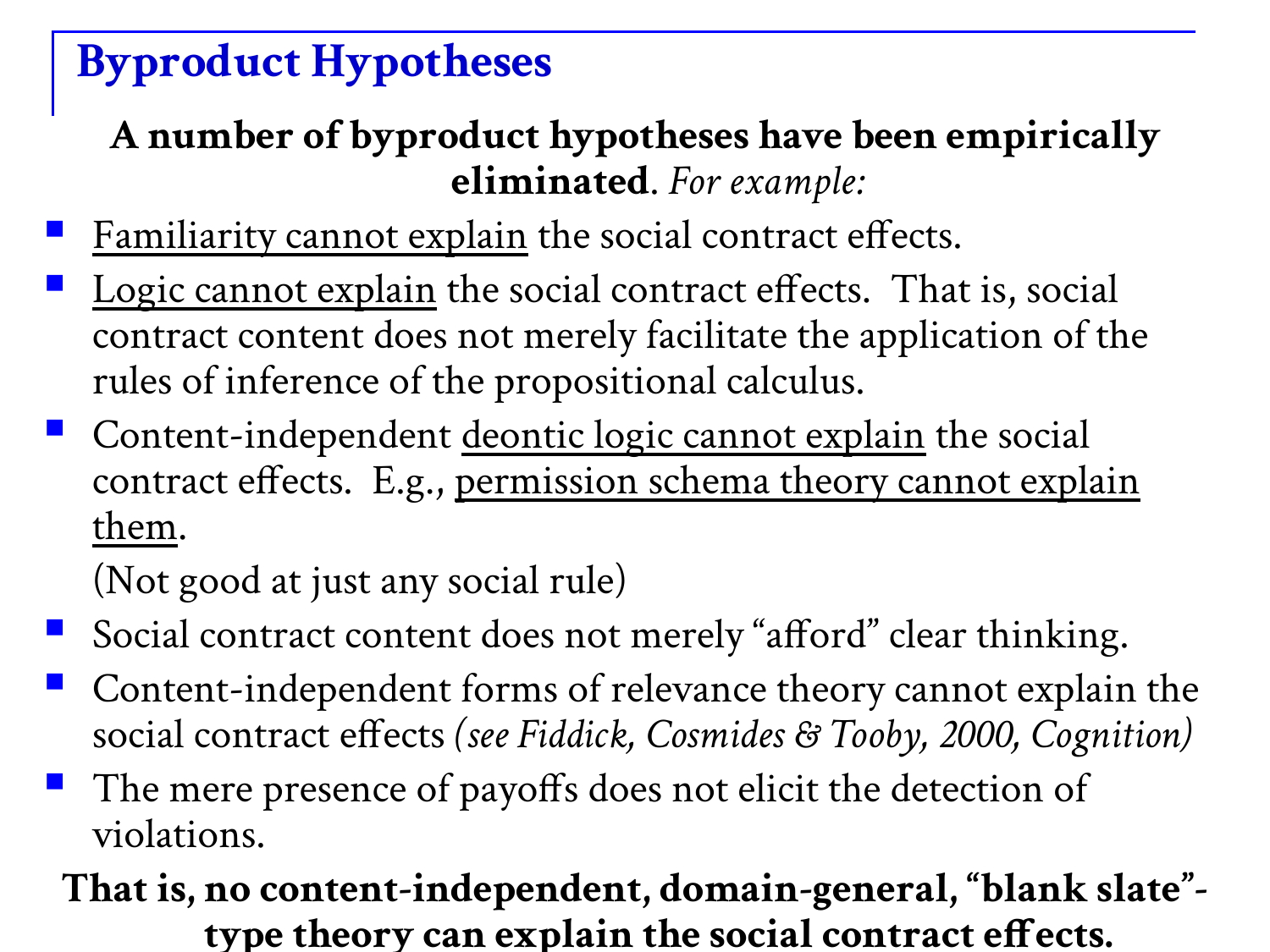

# Byproduct Hypotheses
A number of byproduct hypotheses have been empirically eliminated. For example:
Familiarity cannot explain the social contract effects.
Logic cannot explain the social contract effects.  That is, social contract content does not merely facilitate the application of the rules of inference of the propositional calculus.
Content-independent deontic logic cannot explain the social contract effects.  E.g., permission schema theory cannot explain them.
     (Not good at just any social rule)
Social contract content does not merely “afford” clear thinking.
Content-independent forms of relevance theory cannot explain the social contract effects (see Fiddick, Cosmides & Tooby, 2000, Cognition)
The mere presence of payoffs does not elicit the detection of violations.
That is, no content-independent, domain-general, “blank slate”-type theory can explain the social contract effects.